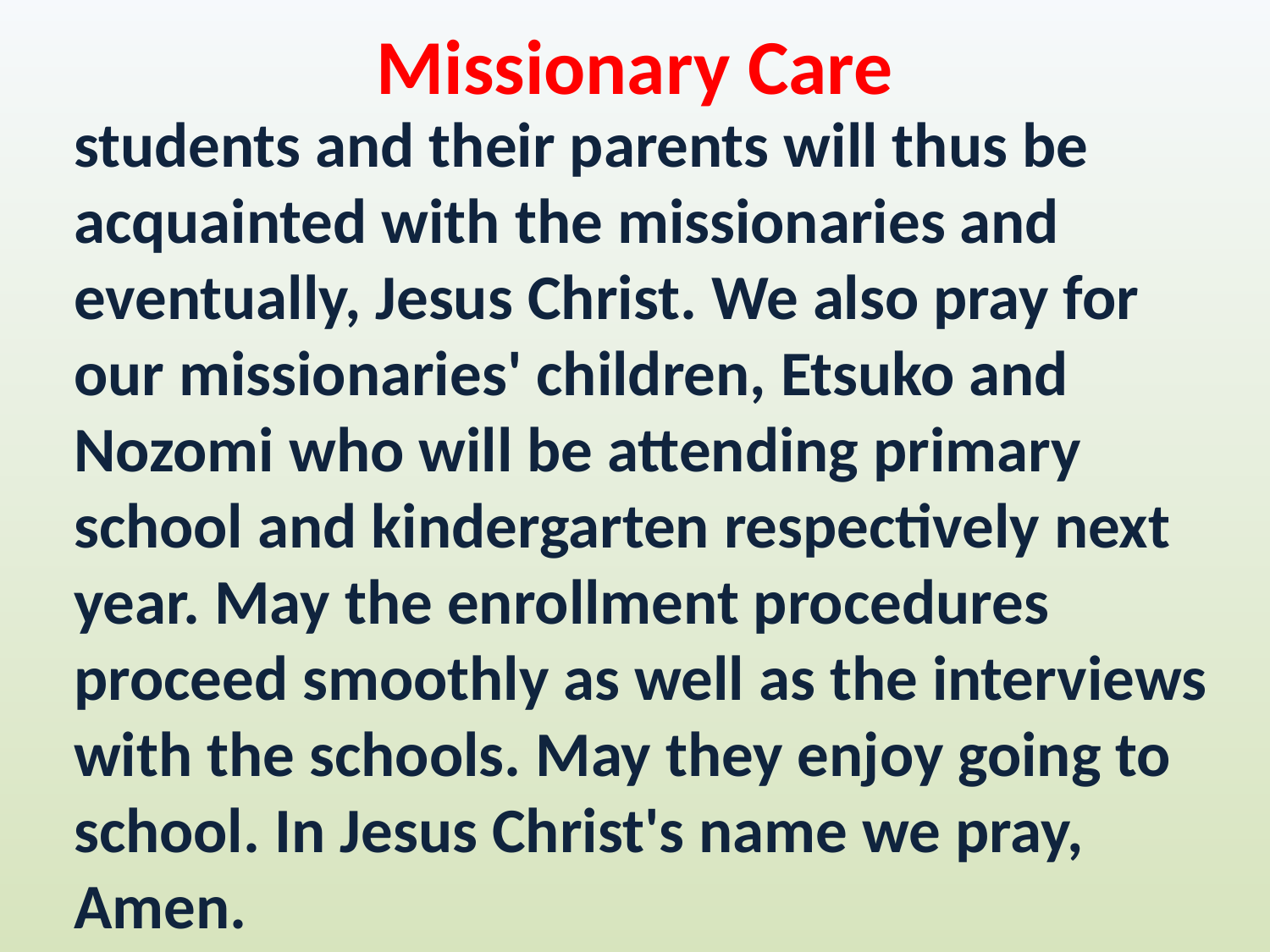

Missionary Care
students and their parents will thus be acquainted with the missionaries and eventually, Jesus Christ. We also pray for our missionaries' children, Etsuko and Nozomi who will be attending primary school and kindergarten respectively next year. May the enrollment procedures proceed smoothly as well as the interviews with the schools. May they enjoy going to school. In Jesus Christ's name we pray, Amen.